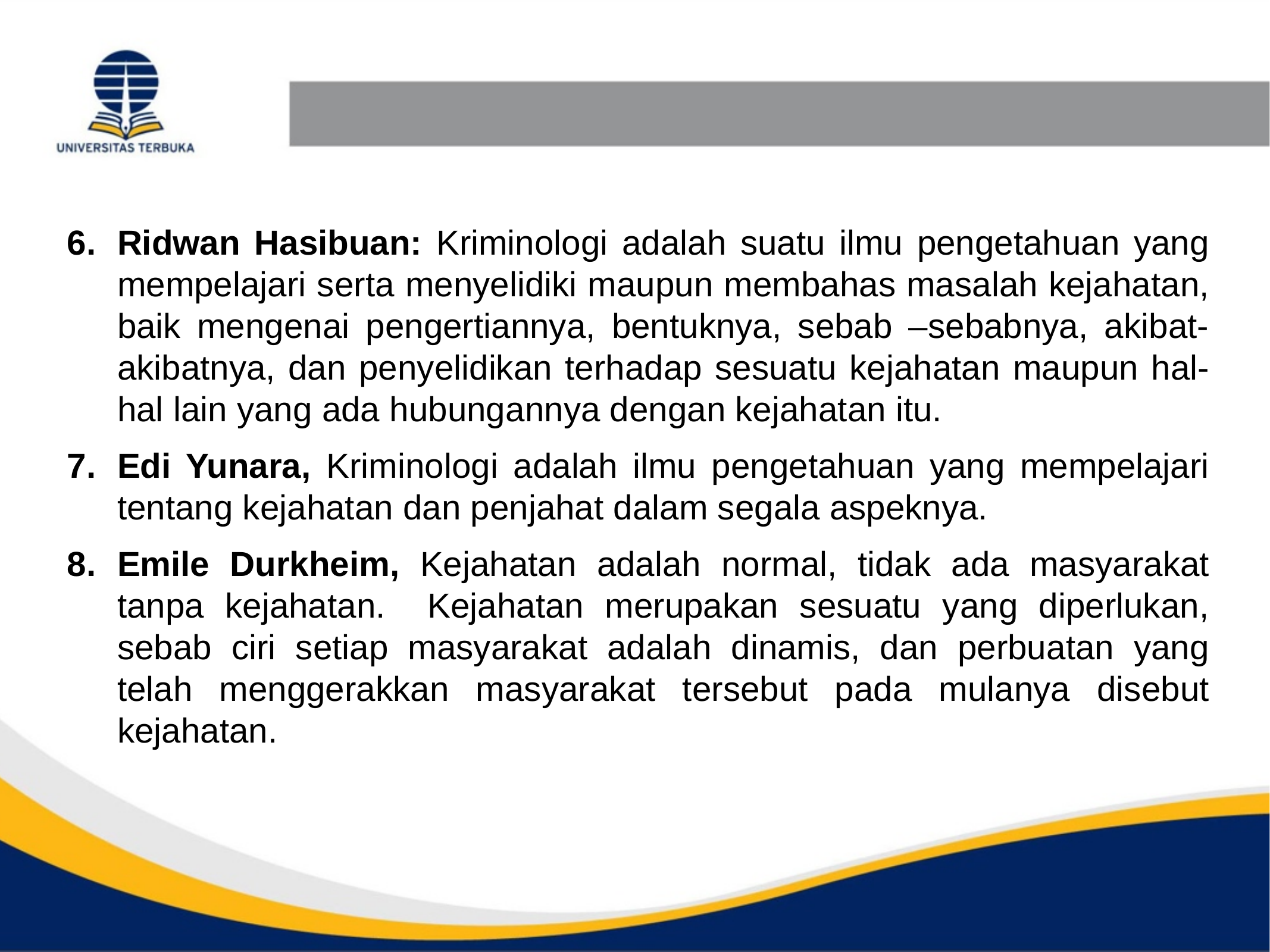

Ridwan Hasibuan: Kriminologi adalah suatu ilmu pengetahuan yang mempelajari serta menyelidiki maupun membahas masalah kejahatan, baik mengenai pengertiannya, bentuknya, sebab –sebabnya, akibat-akibatnya, dan penyelidikan terhadap sesuatu kejahatan maupun hal-hal lain yang ada hubungannya dengan kejahatan itu.
Edi Yunara, Kriminologi adalah ilmu pengetahuan yang mempelajari tentang kejahatan dan penjahat dalam segala aspeknya.
Emile Durkheim, Kejahatan adalah normal, tidak ada masyarakat tanpa kejahatan.  Kejahatan merupakan sesuatu yang diperlukan, sebab ciri setiap masyarakat adalah dinamis, dan perbuatan yang telah menggerakkan masyarakat tersebut pada mulanya disebut kejahatan.